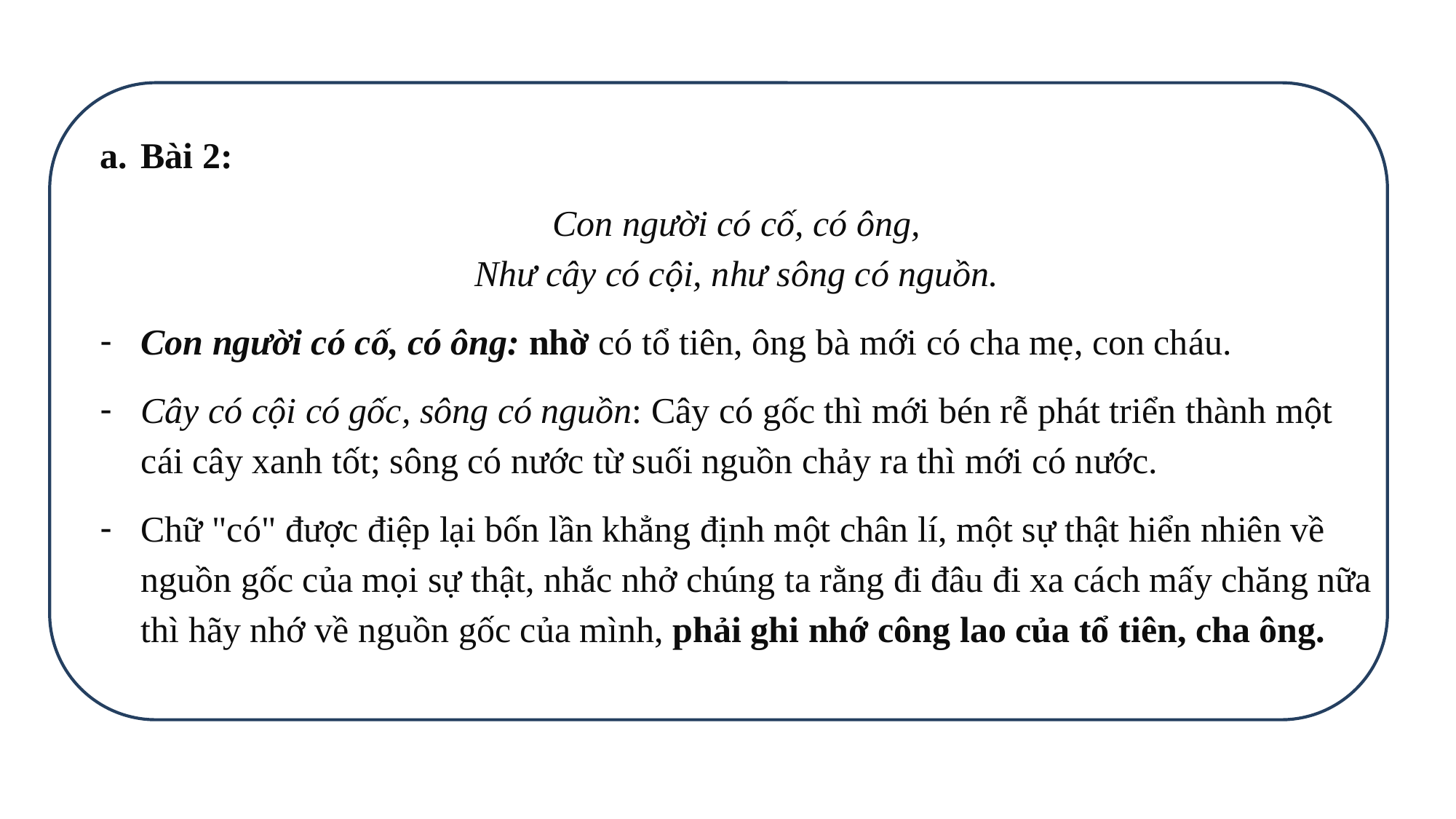

Bài 2:
Con người có cố, có ông,
Như cây có cội, như sông có nguồn.
Con người có cố, có ông: nhờ có tổ tiên, ông bà mới có cha mẹ, con cháu.
Cây có cội có gốc, sông có nguồn: Cây có gốc thì mới bén rễ phát triển thành một cái cây xanh tốt; sông có nước từ suối nguồn chảy ra thì mới có nước.
Chữ "có" được điệp lại bốn lần khẳng định một chân lí, một sự thật hiển nhiên về nguồn gốc của mọi sự thật, nhắc nhở chúng ta rằng đi đâu đi xa cách mấy chăng nữa thì hãy nhớ về nguồn gốc của mình, phải ghi nhớ công lao của tổ tiên, cha ông.